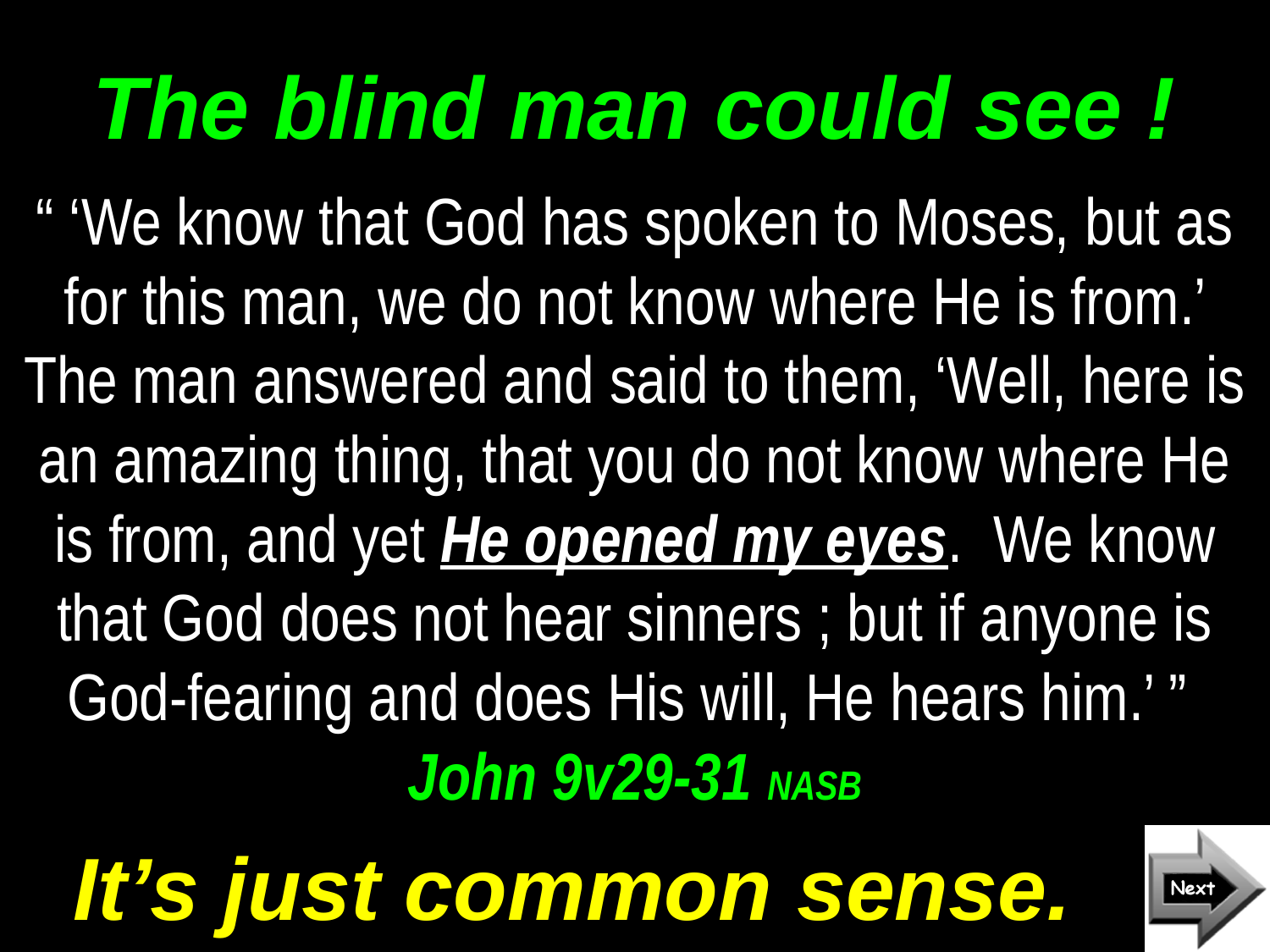

# The blind man could see !
“ ‘We know that God has spoken to Moses, but as for this man, we do not know where He is from.’ The man answered and said to them, ‘Well, here is an amazing thing, that you do not know where He is from, and yet He opened my eyes.  We know that God does not hear sinners ; but if anyone is God-fearing and does His will, He hears him.’ ”  John 9v29-31 NASB
It’s just common sense.